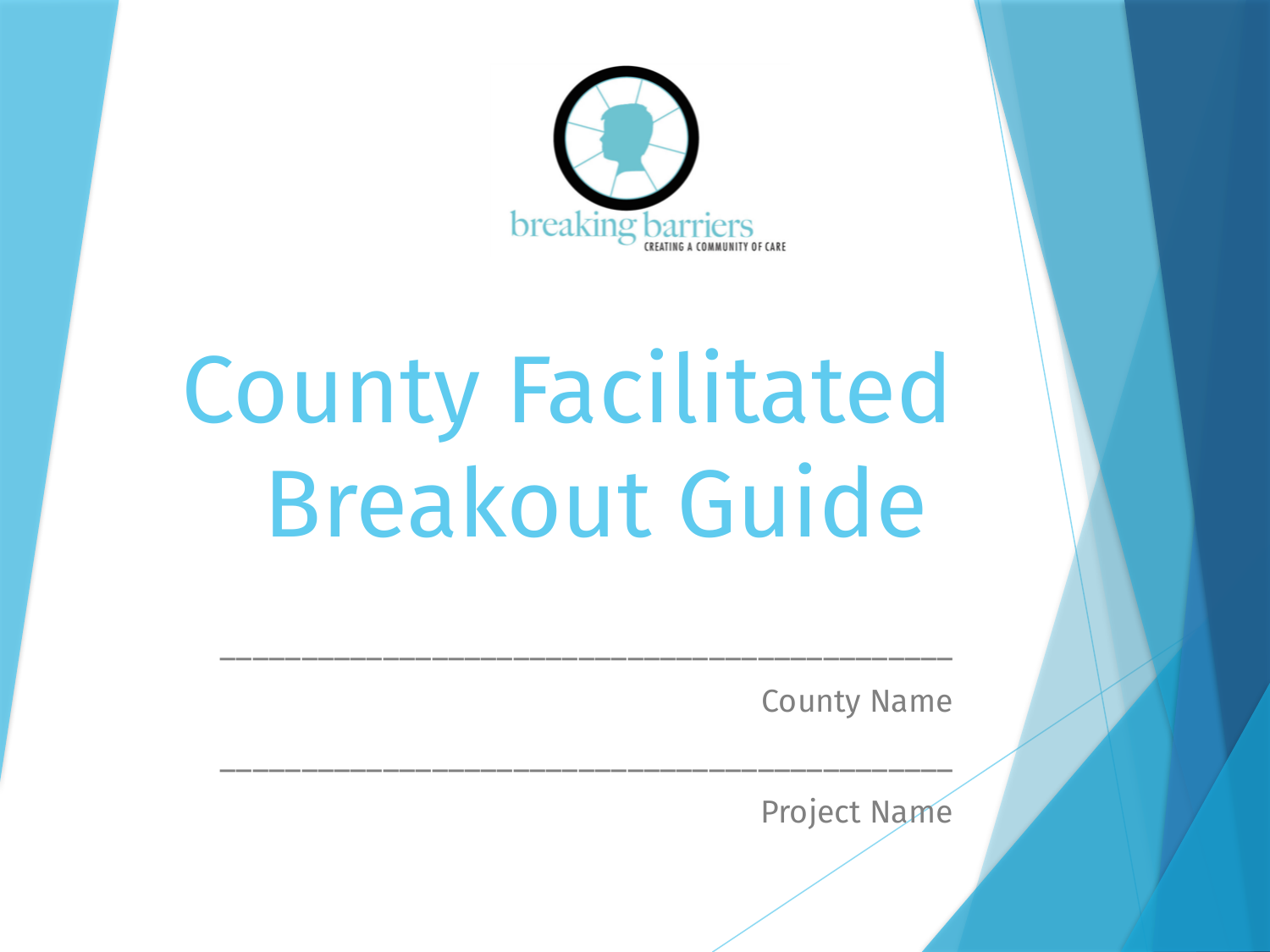

# County Facilitated Breakout Guide

_____________________________________________
County Name
_____________________________________________
Project Name